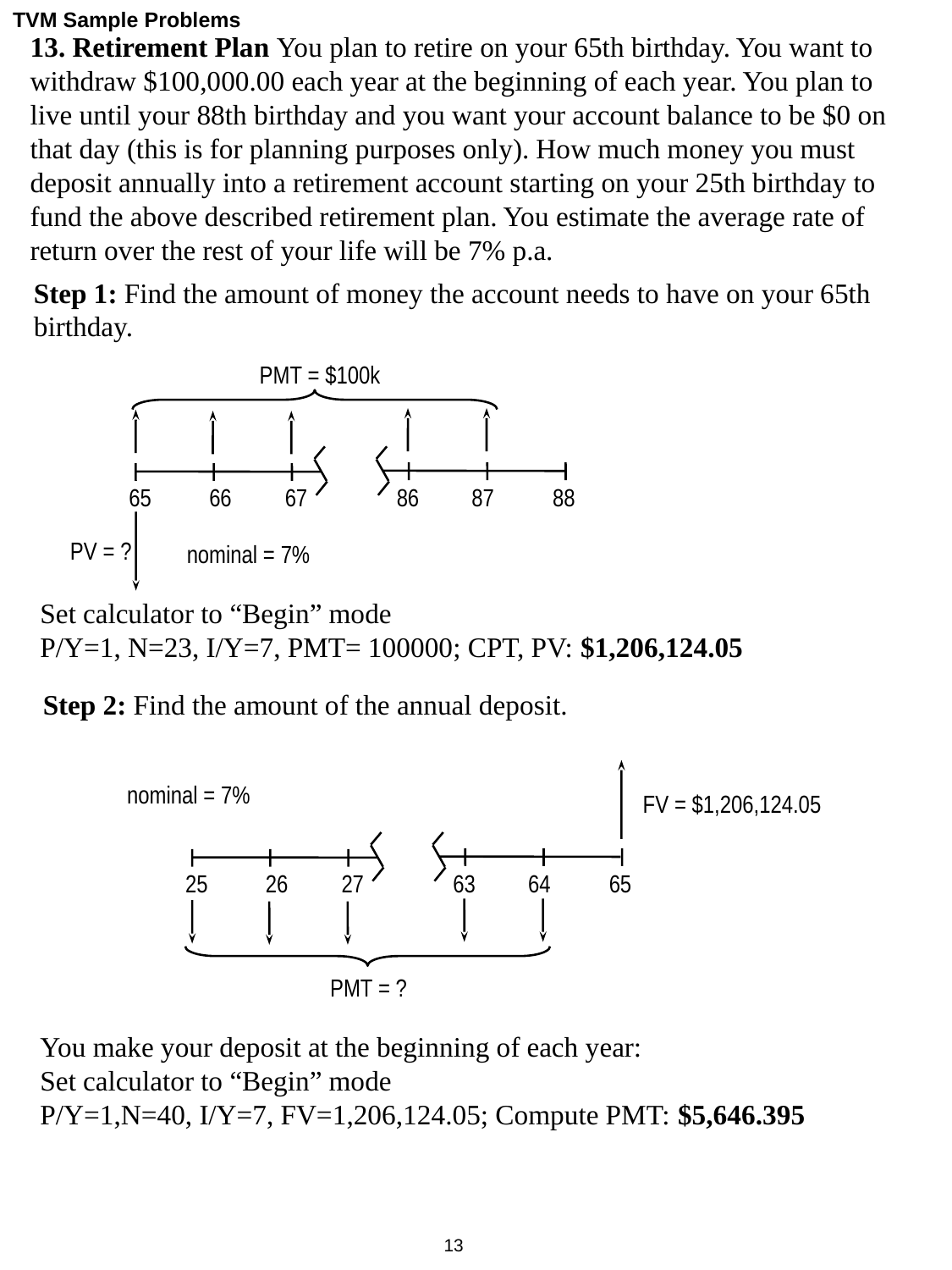

TVM Sample Problems
13. Retirement Plan You plan to retire on your 65th birthday. You want to withdraw $100,000.00 each year at the beginning of each year. You plan to live until your 88th birthday and you want your account balance to be $0 on that day (this is for planning purposes only). How much money you must deposit annually into a retirement account starting on your 25th birthday to fund the above described retirement plan. You estimate the average rate of return over the rest of your life will be 7% p.a.
Step 1: Find the amount of money the account needs to have on your 65th birthday.

PMT = $100k

65
66
67
86
87
88

PV = ?
nominal = 7%
Set calculator to “Begin” mode
P/Y=1, N=23, I/Y=7, PMT= 100000; CPT, PV: $1,206,124.05
Step 2: Find the amount of the annual deposit.

nominal = 7%

FV = $1,206,124.05

25
26
27
63
64
65

PMT = ?
You make your deposit at the beginning of each year:
Set calculator to “Begin” mode
P/Y=1,N=40, I/Y=7, FV=1,206,124.05; Compute PMT: $5,646.395
13